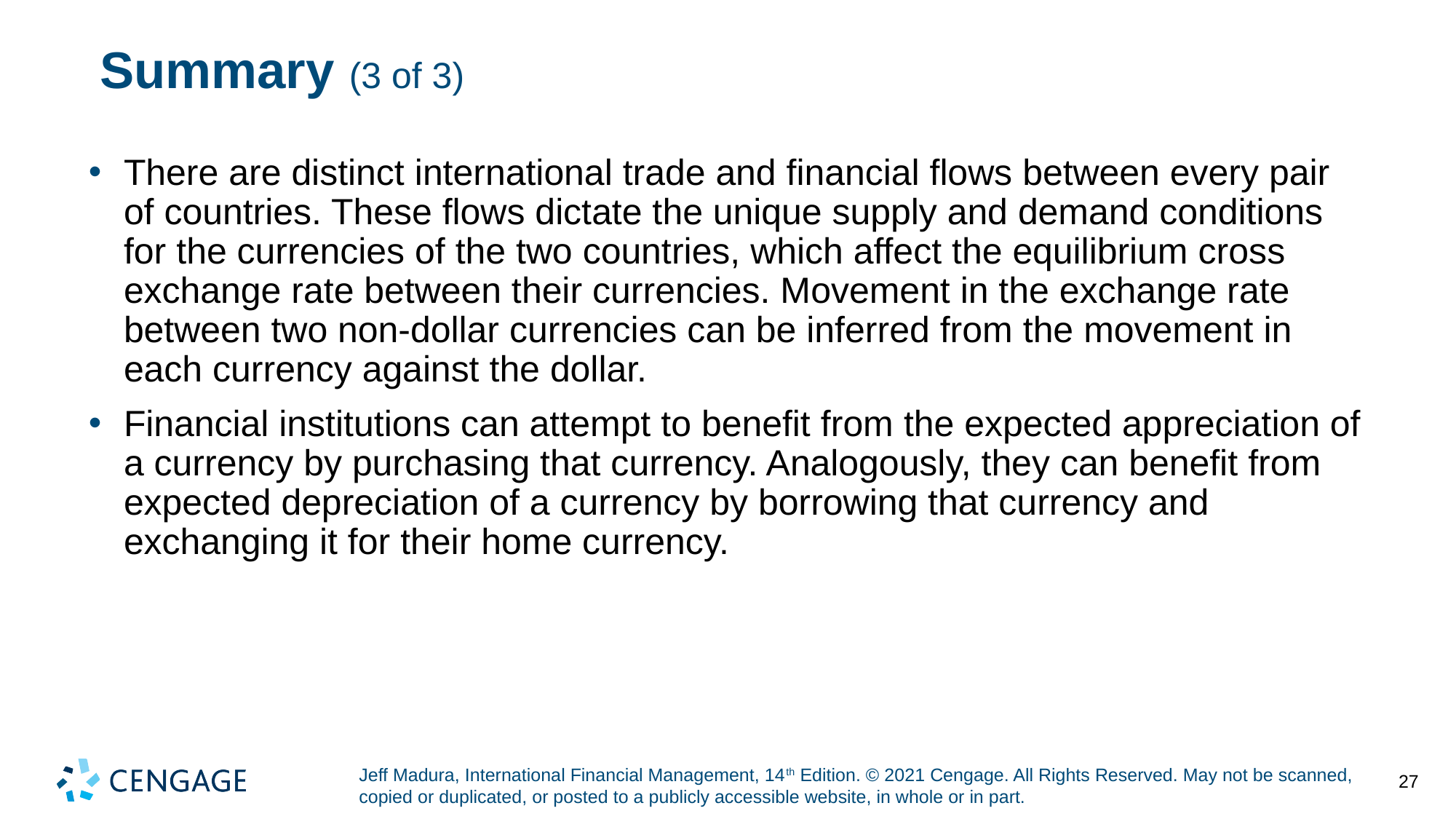

# Summary (3 of 3)
There are distinct international trade and financial flows between every pair of countries. These flows dictate the unique supply and demand conditions for the currencies of the two countries, which affect the equilibrium cross exchange rate between their currencies. Movement in the exchange rate between two non-dollar currencies can be inferred from the movement in each currency against the dollar.
Financial institutions can attempt to benefit from the expected appreciation of a currency by purchasing that currency. Analogously, they can benefit from expected depreciation of a currency by borrowing that currency and exchanging it for their home currency.
27